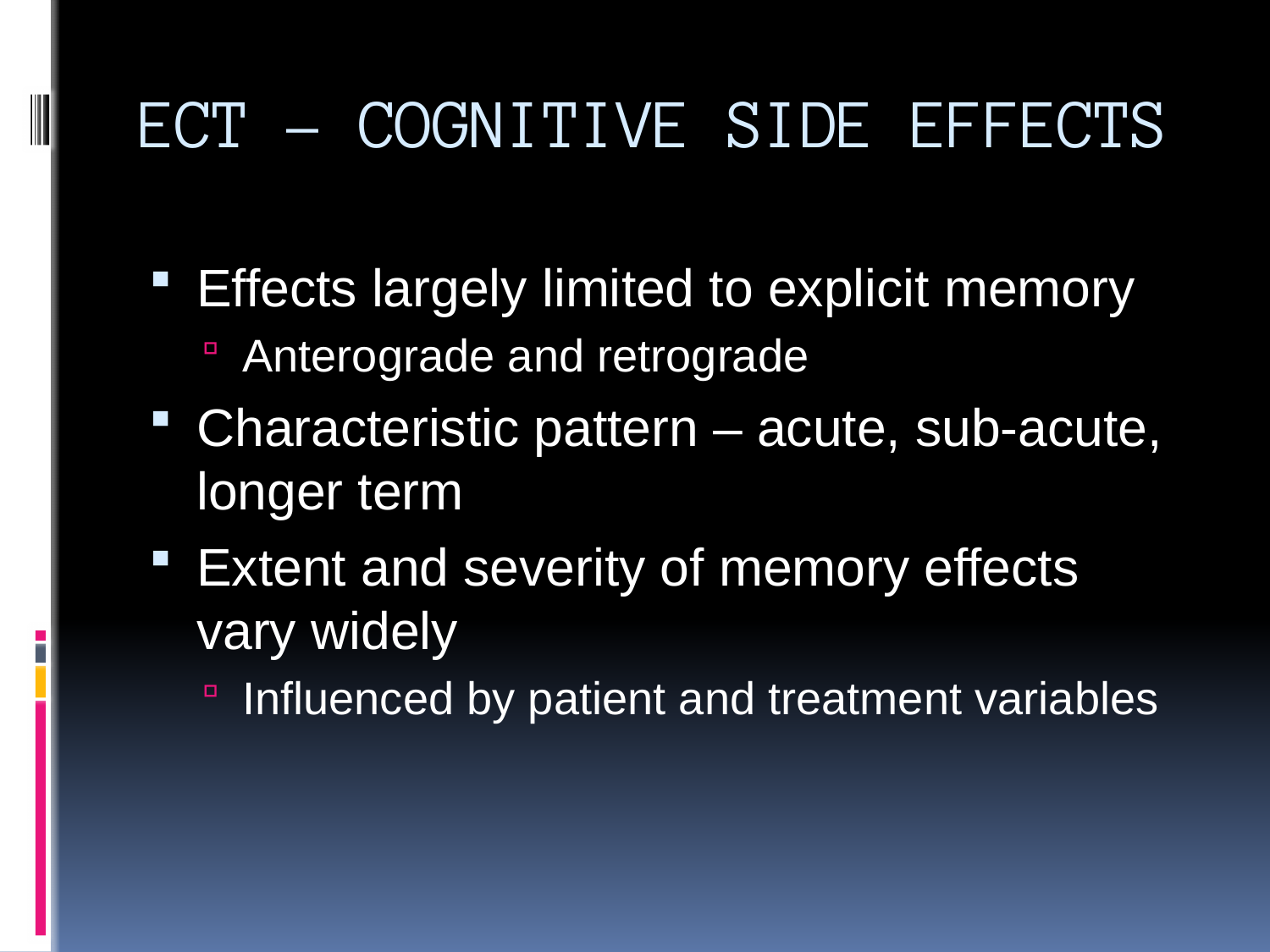

# ECT – COGNITIVE SIDE EFFECTS
Effects largely limited to explicit memory
Anterograde and retrograde
Characteristic pattern – acute, sub-acute, longer term
Extent and severity of memory effects vary widely
Influenced by patient and treatment variables